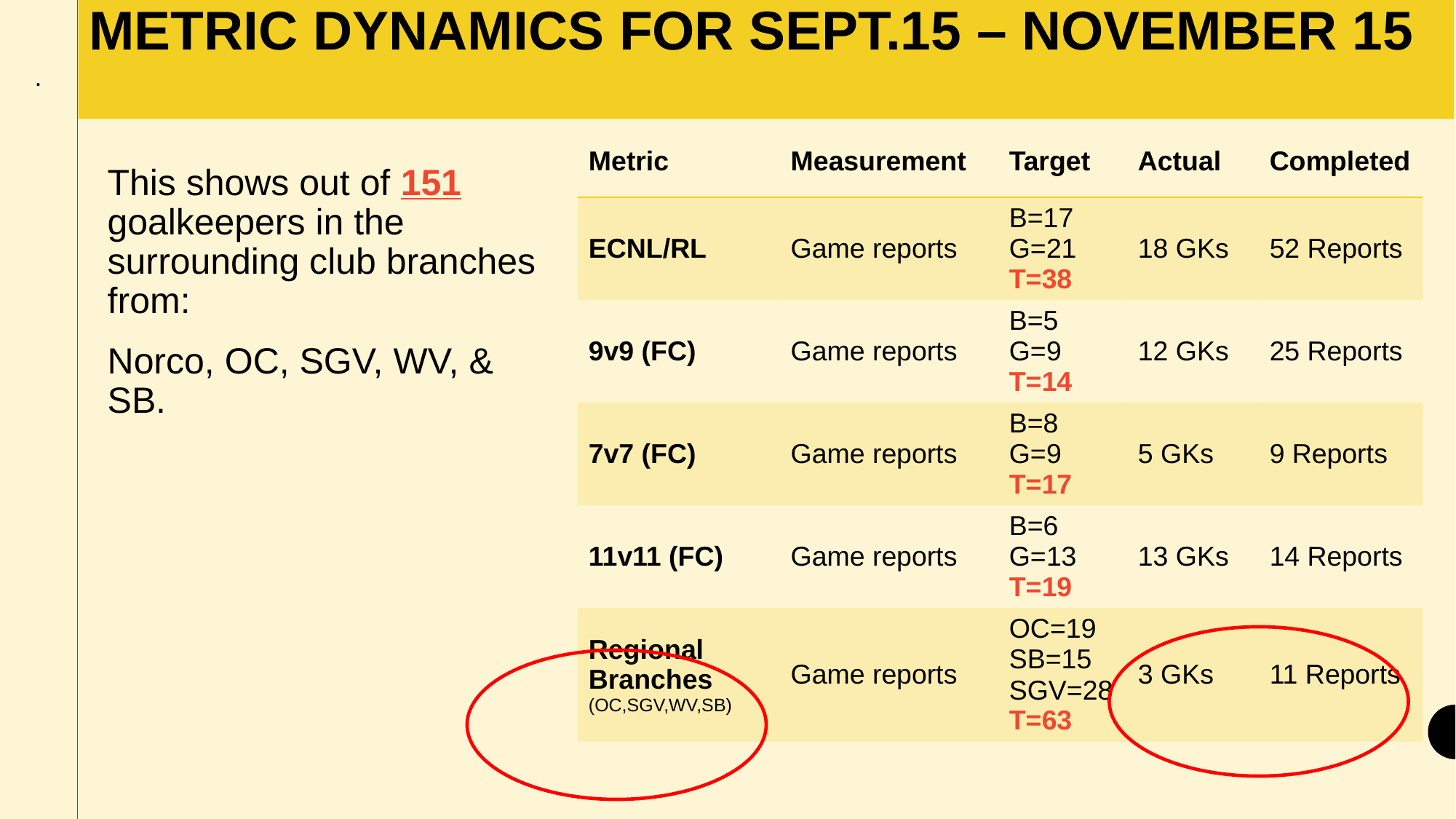

# Metric Dynamics for sept.15 – November 15
.
| Metric | Measurement | Target | Actual | Completed |
| --- | --- | --- | --- | --- |
| ECNL/RL | Game reports | B=17 G=21 T=38 | 18 GKs | 52 Reports |
| 9v9 (FC) | Game reports | B=5 G=9 T=14 | 12 GKs | 25 Reports |
| 7v7 (FC) | Game reports | B=8 G=9 T=17 | 5 GKs | 9 Reports |
| 11v11 (FC) | Game reports | B=6 G=13 T=19 | 13 GKs | 14 Reports |
| Regional Branches (OC,SGV,WV,SB) | Game reports | OC=19 SB=15 SGV=28 T=63 | 3 GKs | 11 Reports |
This shows out of 151 goalkeepers in the surrounding club branches from:
Norco, OC, SGV, WV, & SB.